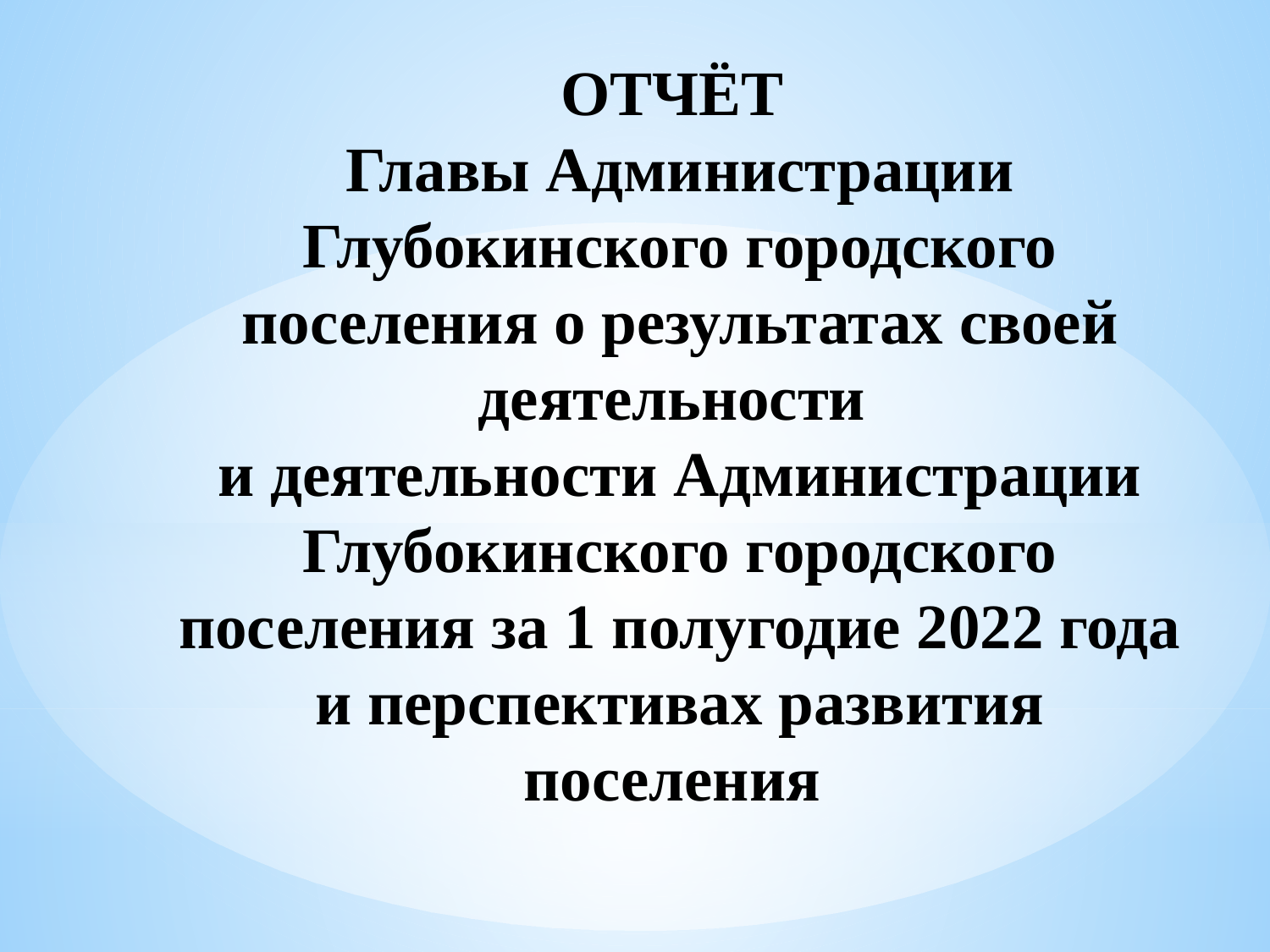

ОТЧЁТ
Главы Администрации Глубокинского городского поселения о результатах своей деятельности
и деятельности Администрации Глубокинского городского поселения за 1 полугодие 2022 года и перспективах развития поселения